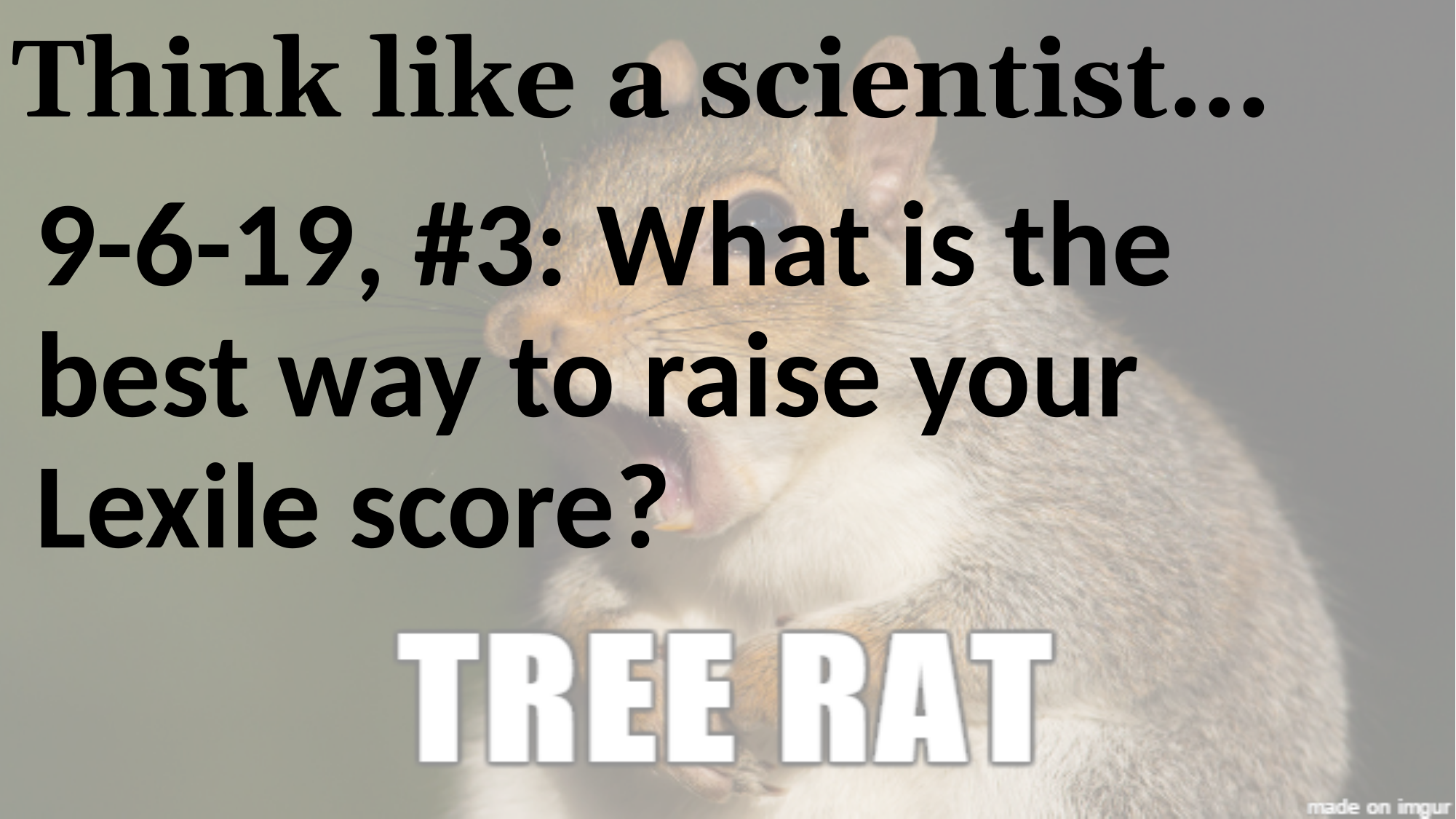

# Think like a scientist…
9-6-19, #3: What is the best way to raise your Lexile score?